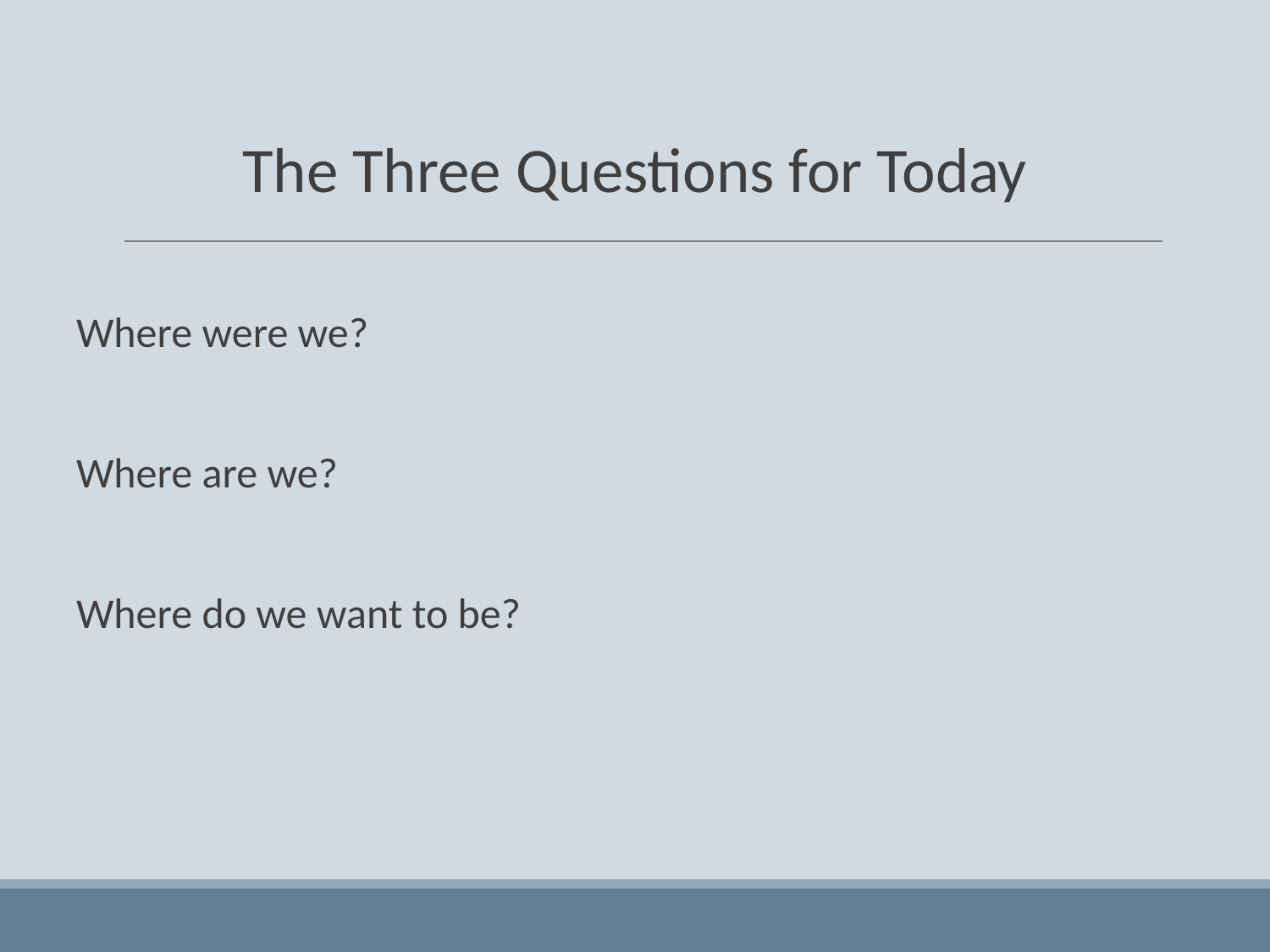

# The Three Questions for Today

Where were we?

Where are we?

Where do we want to be?